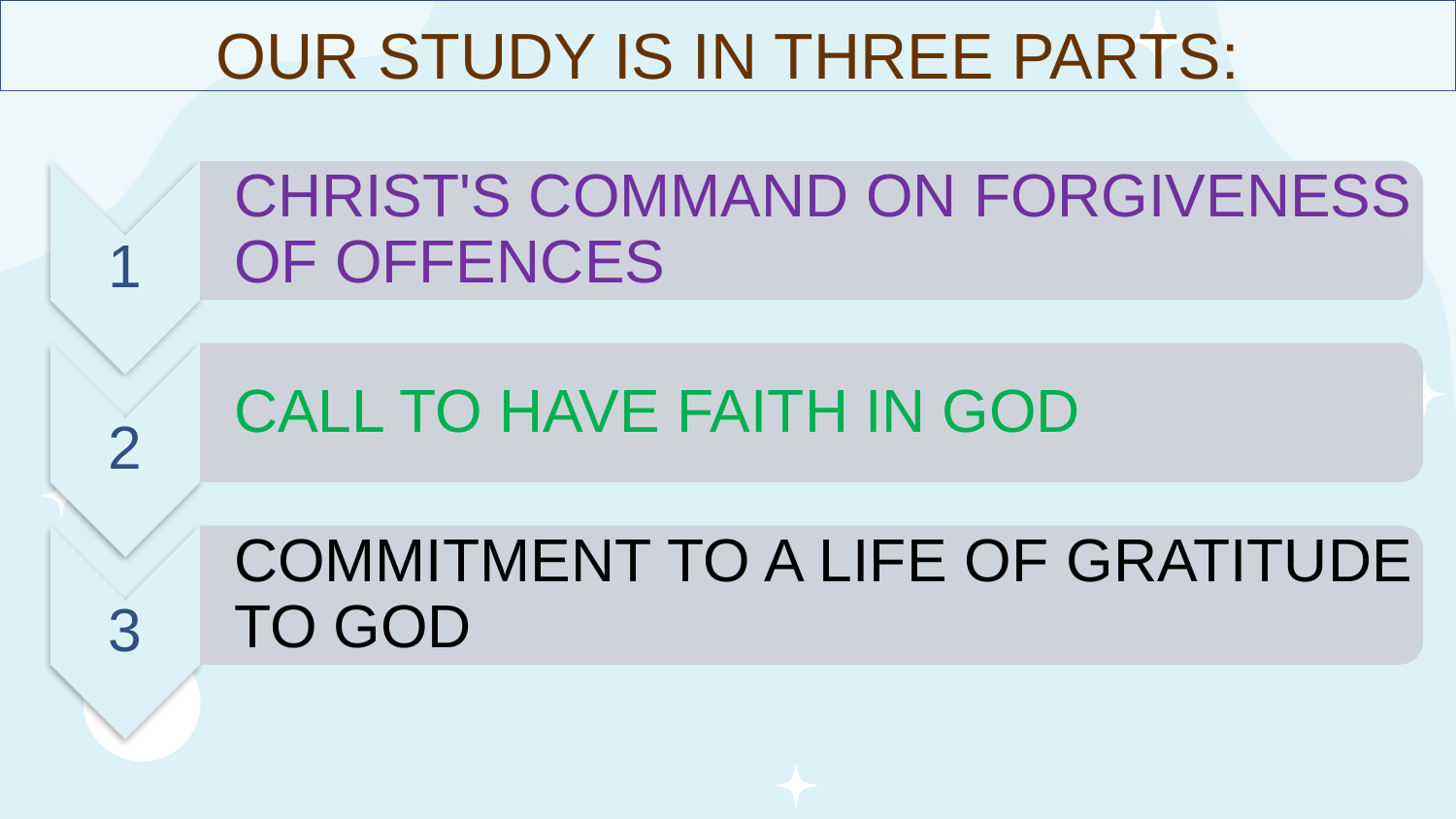

# OUR STUDY IS IN THREE PARTS:
1
CHRIST'S COMMAND ON FORGIVENESS OF OFFENCES
2
CALL TO HAVE FAITH IN GOD
3
COMMITMENT TO A LIFE OF GRATITUDE TO GOD